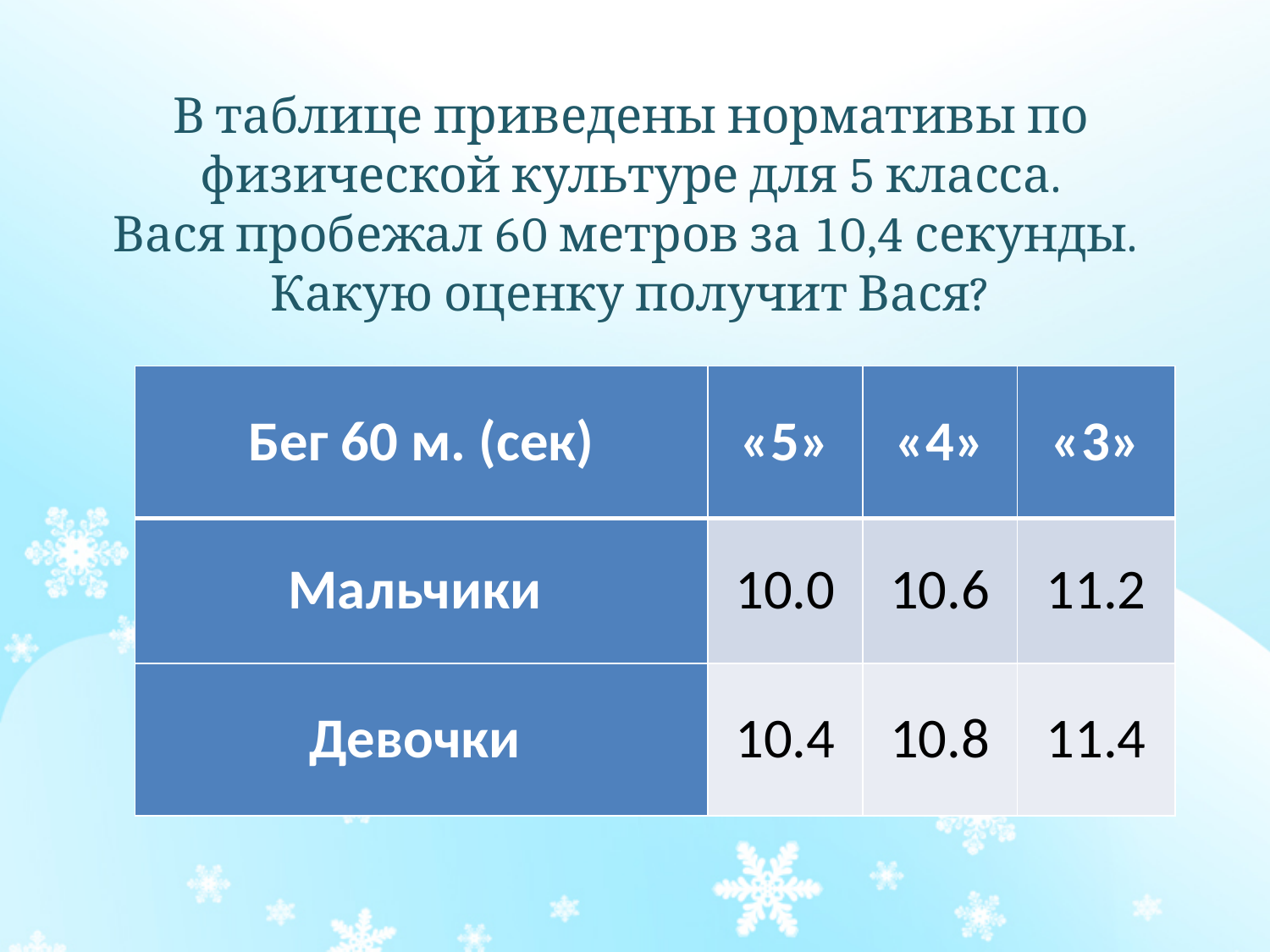

# В таблице приведены нормативы по физической культуре для 5 класса. Вася пробежал 60 метров за 10,4 секунды. Какую оценку получит Вася?
| Бег 60 м. (сек) | «5» | «4» | «3» |
| --- | --- | --- | --- |
| Мальчики | 10.0 | 10.6 | 11.2 |
| Девочки | 10.4 | 10.8 | 11.4 |